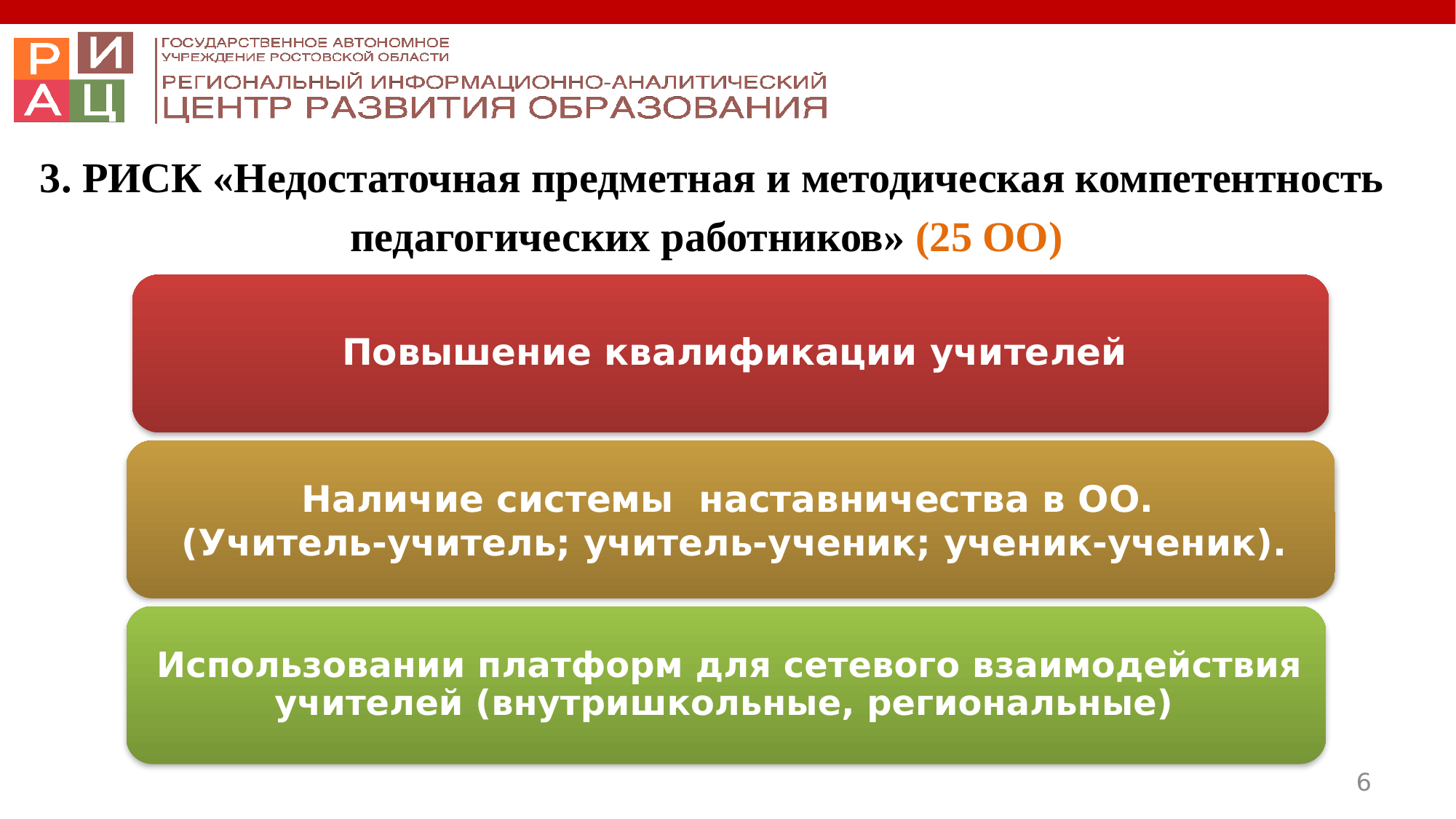

3. РИСК «Недостаточная предметная и методическая компетентность педагогических работников» (25 ОО)
Повышение квалификации учителей
Наличие системы  наставничества в ОО.
(Учитель-учитель; учитель-ученик; ученик-ученик).
Использовании платформ для сетевого взаимодействия учителей (внутришкольные, региональные)
6